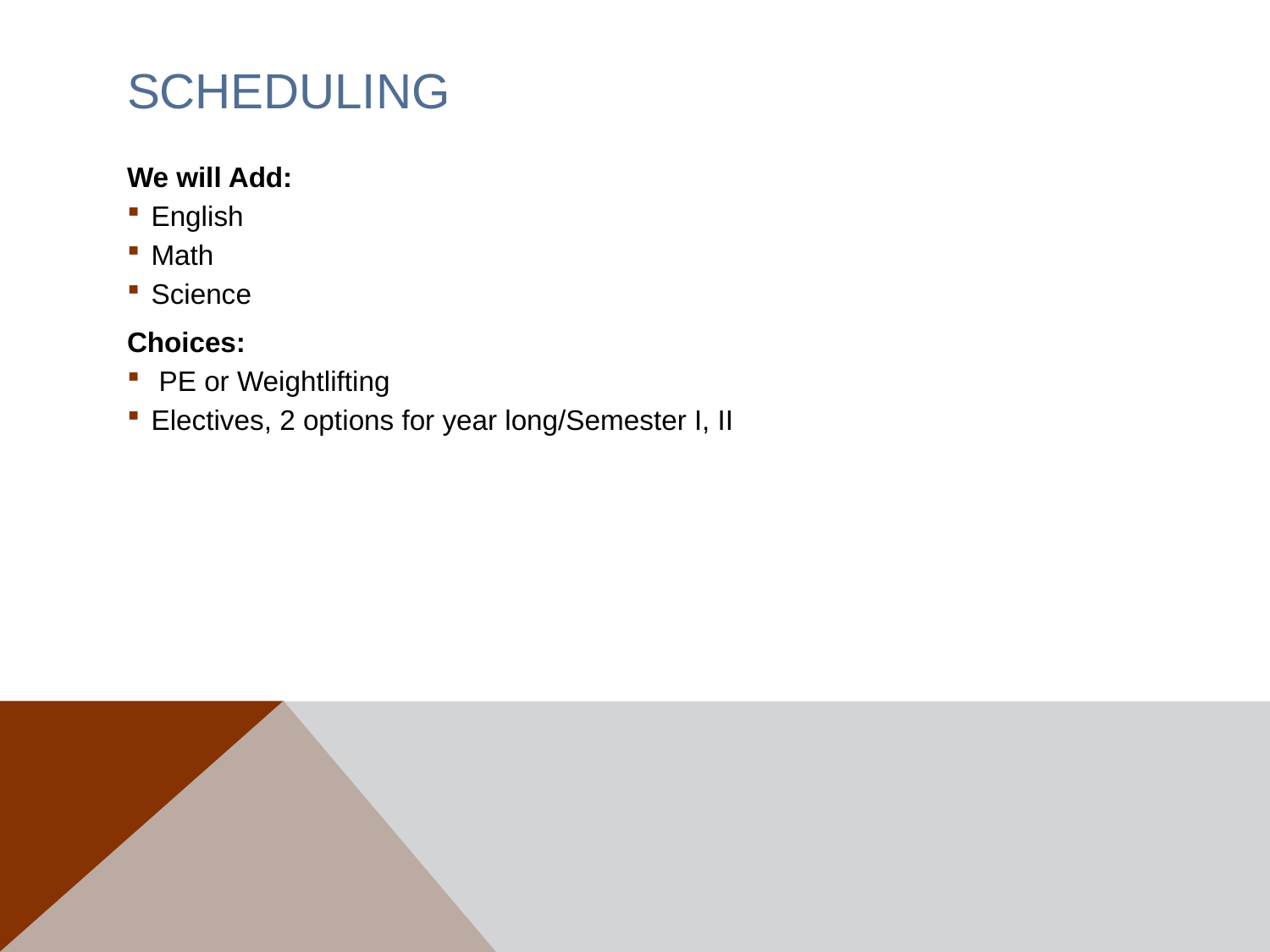

# Scheduling
We will Add:
English
Math
Science
Choices:
 PE or Weightlifting
Electives, 2 options for year long/Semester I, II